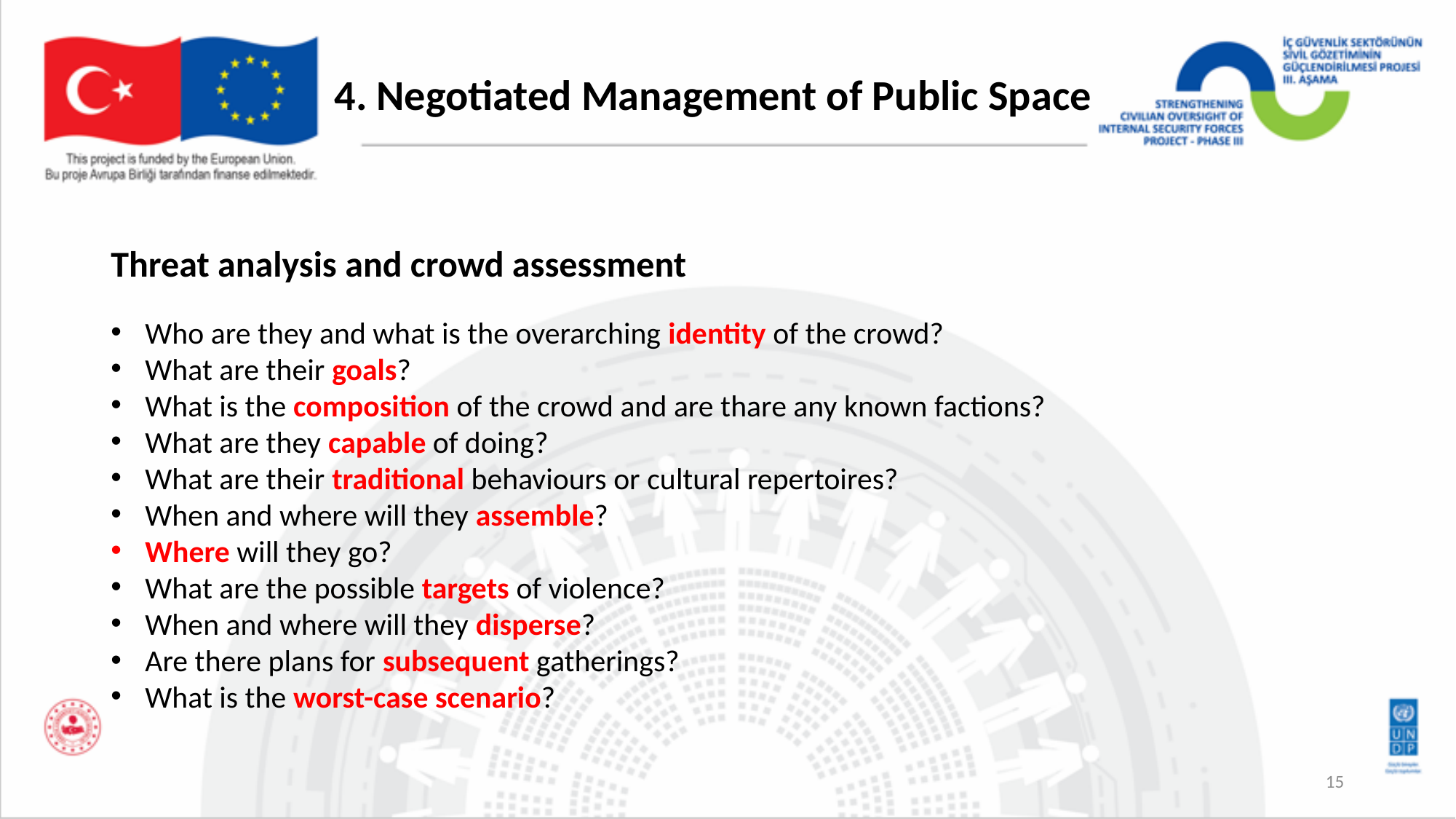

# 4. Negotiated Management of Public Space
Threat analysis and crowd assessment

Who are they and what is the overarching identity of the crowd?
What are their goals?
What is the composition of the crowd and are thare any known factions?
What are they capable of doing?
What are their traditional behaviours or cultural repertoires?
When and where will they assemble?
Where will they go?
What are the possible targets of violence?
When and where will they disperse?
Are there plans for subsequent gatherings?
What is the worst-case scenario?
15